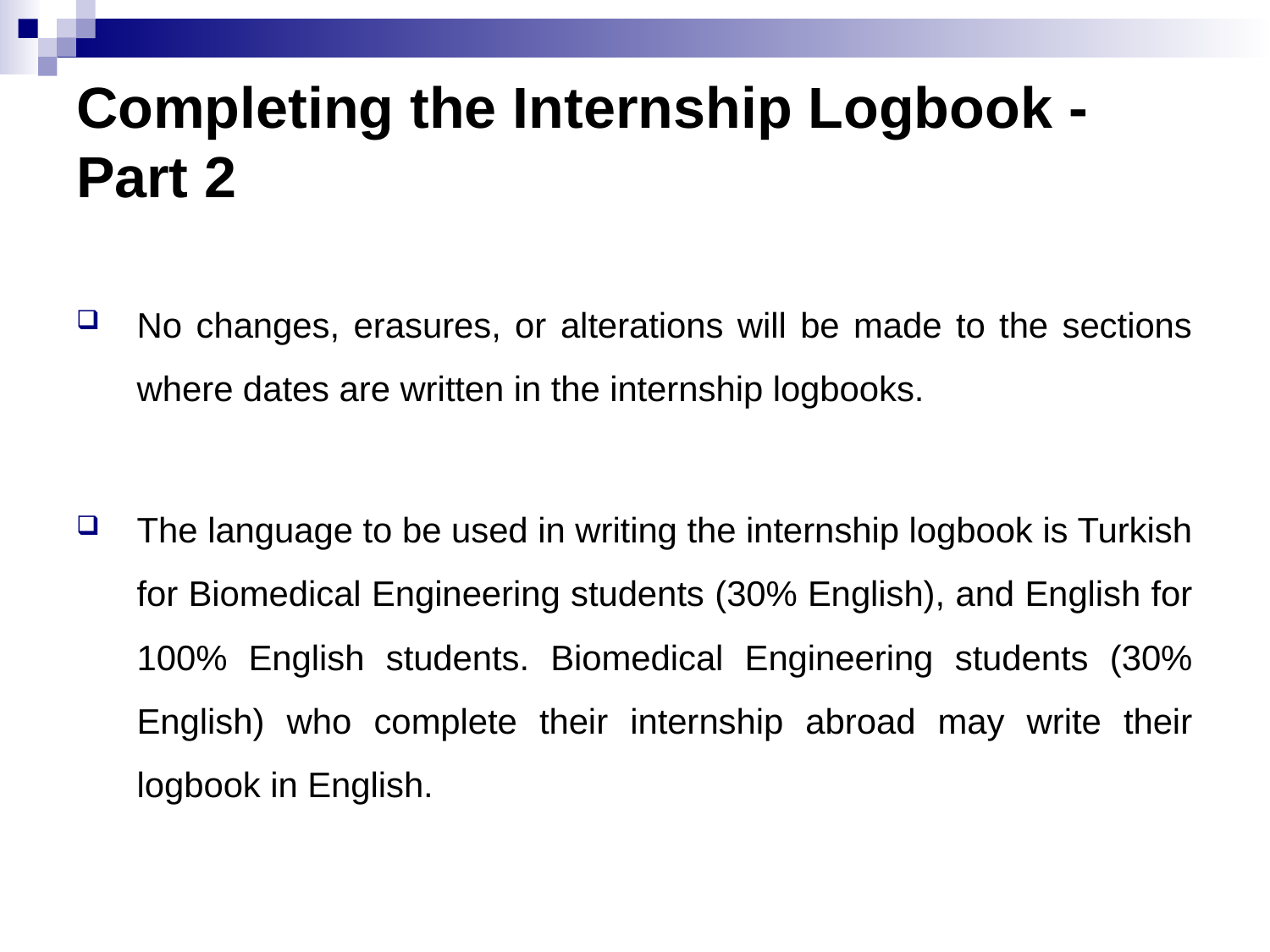

Completing the Internship Logbook - Part 2
No changes, erasures, or alterations will be made to the sections where dates are written in the internship logbooks.

The language to be used in writing the internship logbook is Turkish for Biomedical Engineering students (30% English), and English for 100% English students. Biomedical Engineering students (30% English) who complete their internship abroad may write their logbook in English.